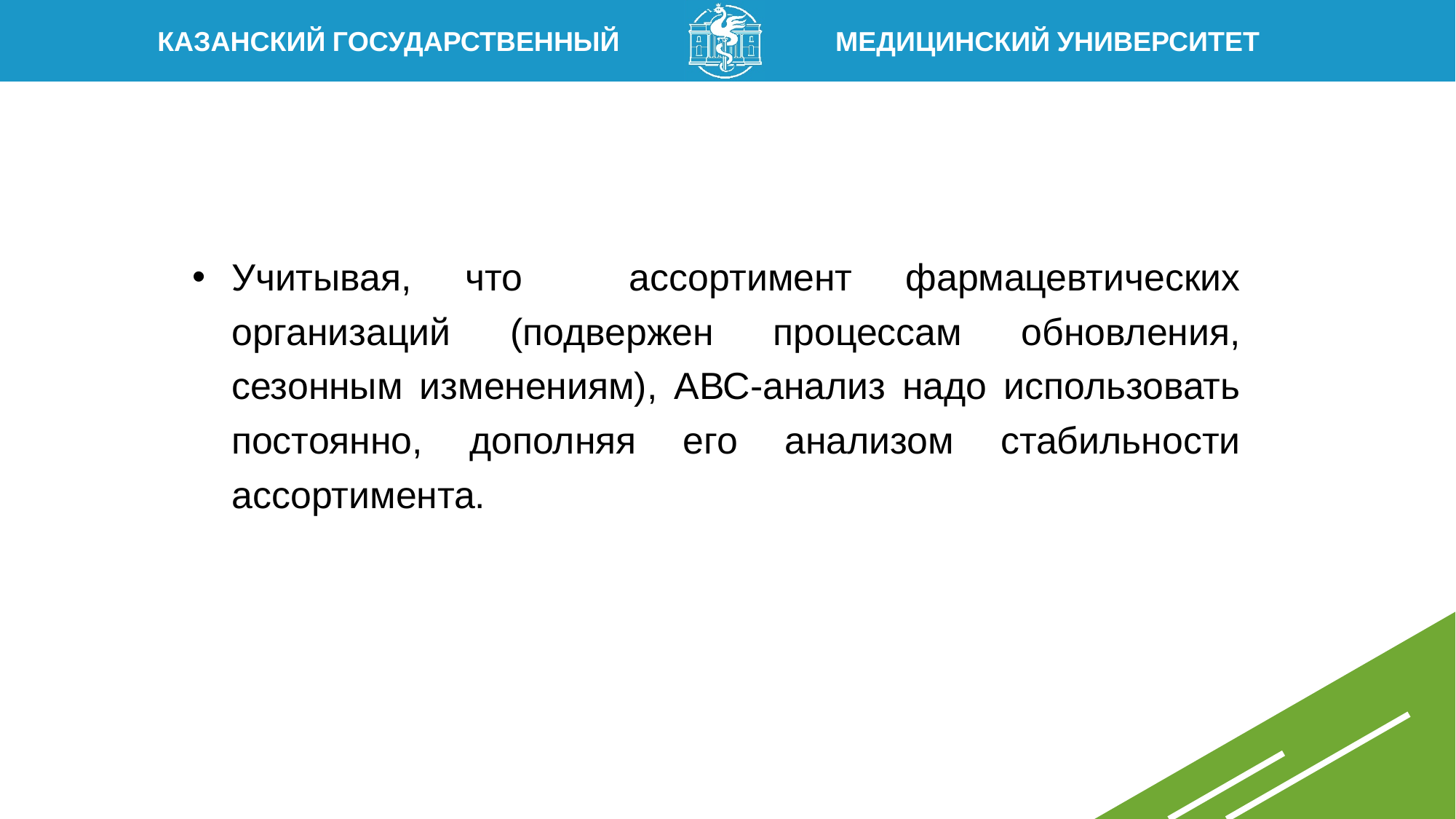

# Учитывая, что  ассортимент фармацевтических организаций (подвержен процессам обновления, сезонным изменениям), АВС-анализ надо использовать постоянно, дополняя его анализом стабильности ассортимента.